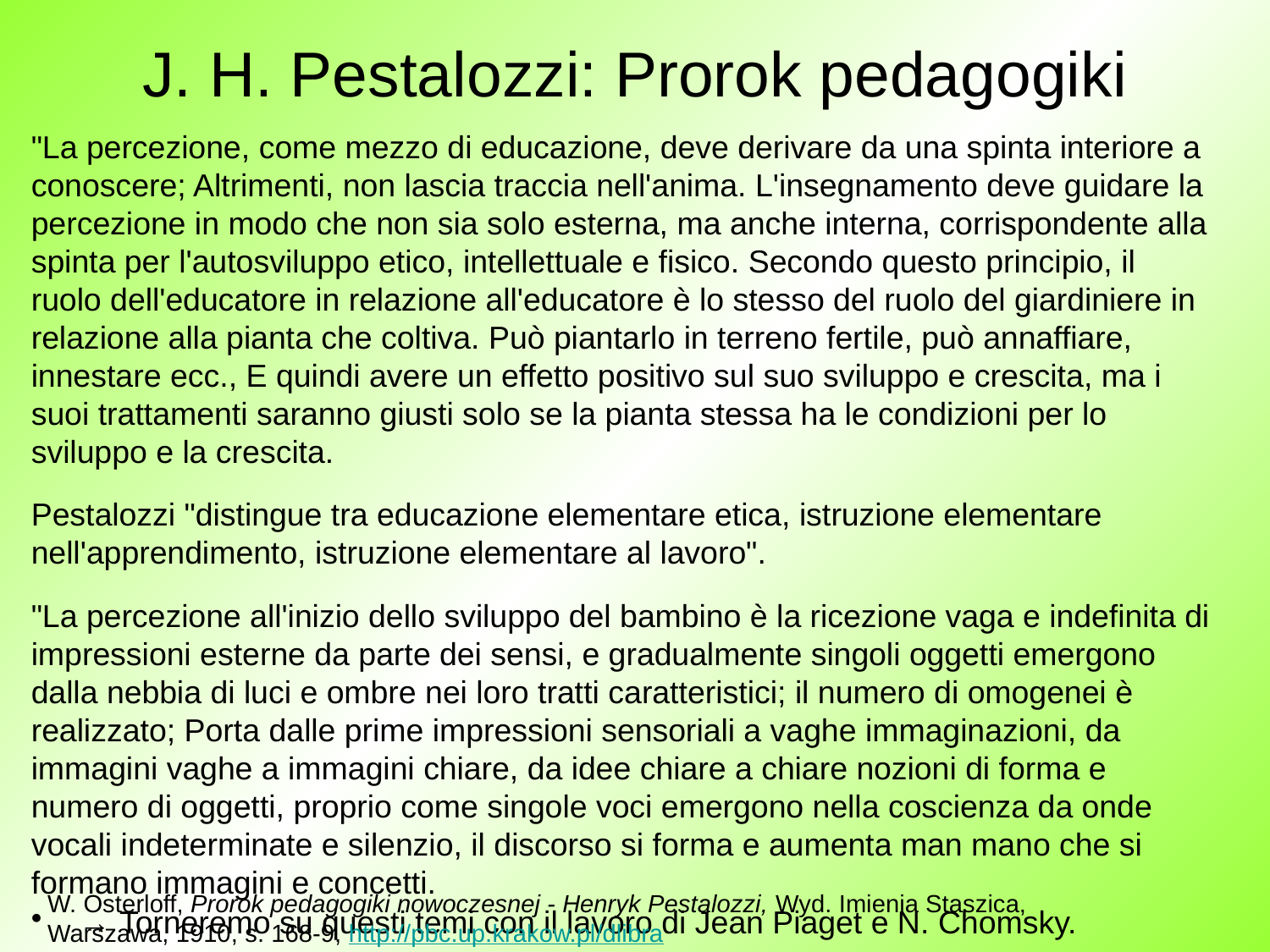

# J. H. Pestalozzi: Prorok pedagogiki
"La percezione, come mezzo di educazione, deve derivare da una spinta interiore a conoscere; Altrimenti, non lascia traccia nell'anima. L'insegnamento deve guidare la percezione in modo che non sia solo esterna, ma anche interna, corrispondente alla spinta per l'autosviluppo etico, intellettuale e fisico. Secondo questo principio, il ruolo dell'educatore in relazione all'educatore è lo stesso del ruolo del giardiniere in relazione alla pianta che coltiva. Può piantarlo in terreno fertile, può annaffiare, innestare ecc., E quindi avere un effetto positivo sul suo sviluppo e crescita, ma i suoi trattamenti saranno giusti solo se la pianta stessa ha le condizioni per lo sviluppo e la crescita.
Pestalozzi "distingue tra educazione elementare etica, istruzione elementare nell'apprendimento, istruzione elementare al lavoro".
"La percezione all'inizio dello sviluppo del bambino è la ricezione vaga e indefinita di impressioni esterne da parte dei sensi, e gradualmente singoli oggetti emergono dalla nebbia di luci e ombre nei loro tratti caratteristici; il numero di omogenei è realizzato; Porta dalle prime impressioni sensoriali a vaghe immaginazioni, da immagini vaghe a immagini chiare, da idee chiare a chiare nozioni di forma e numero di oggetti, proprio come singole voci emergono nella coscienza da onde vocali indeterminate e silenzio, il discorso si forma e aumenta man mano che si formano immagini e concetti.
→ Torneremo su questi temi con il lavoro di Jean Piaget e N. Chomsky.
W. Osterloff, Prorok pedagogiki nowoczesnej - Henryk Pestalozzi, Wyd. Imienia Staszica,
Warszawa, 1910, s. 168-9, http://pbc.up.krakow.pl/dlibra